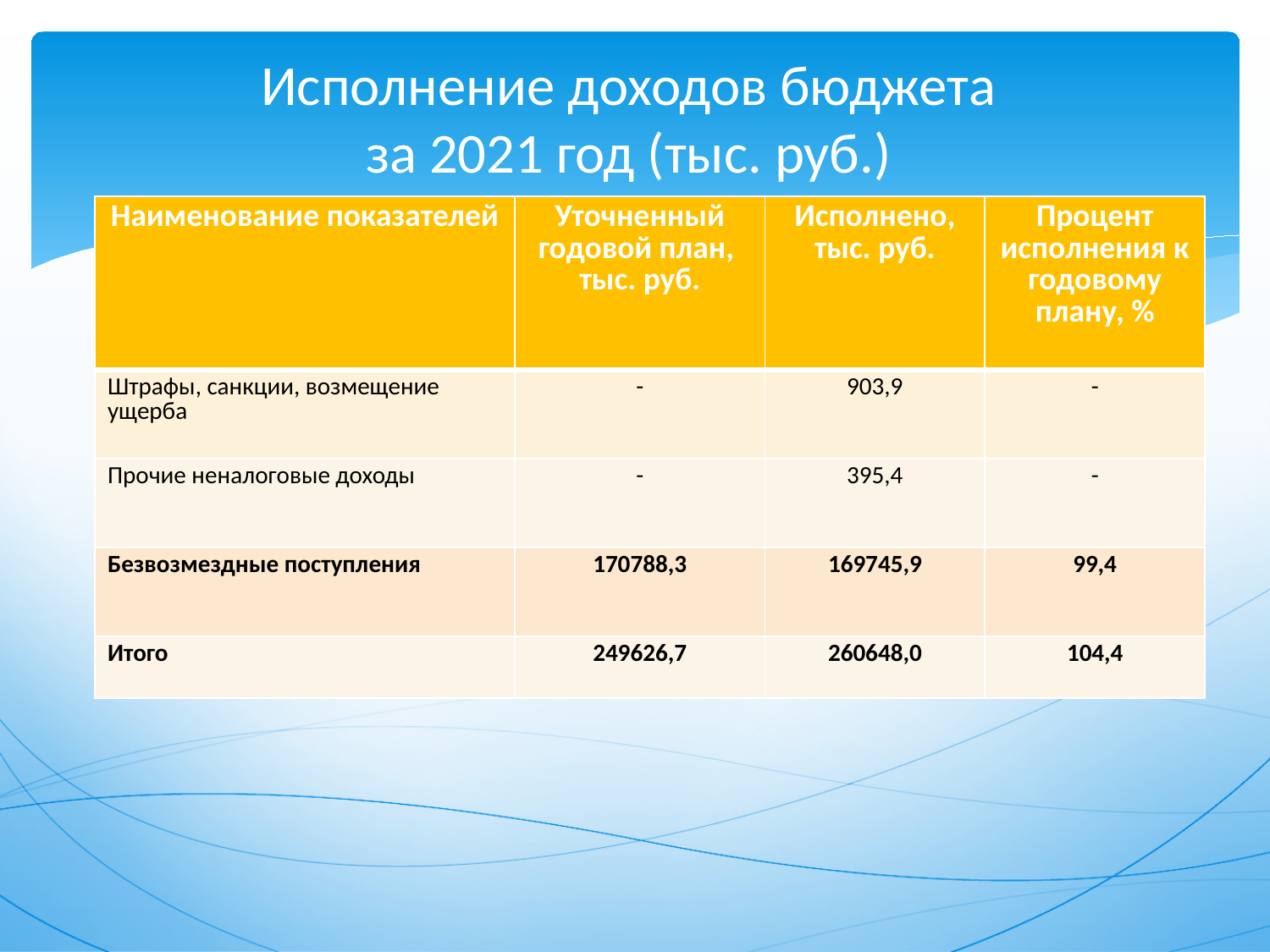

# Исполнение доходов бюджета за 2021 год (тыс. руб.)
| Наименование показателей | Уточненный годовой план, тыс. руб. | Исполнено, тыс. руб. | Процент исполнения к годовому плану, % |
| --- | --- | --- | --- |
| Штрафы, санкции, возмещение ущерба | - | 903,9 | - |
| Прочие неналоговые доходы | - | 395,4 | - |
| Безвозмездные поступления | 170788,3 | 169745,9 | 99,4 |
| Итого | 249626,7 | 260648,0 | 104,4 |